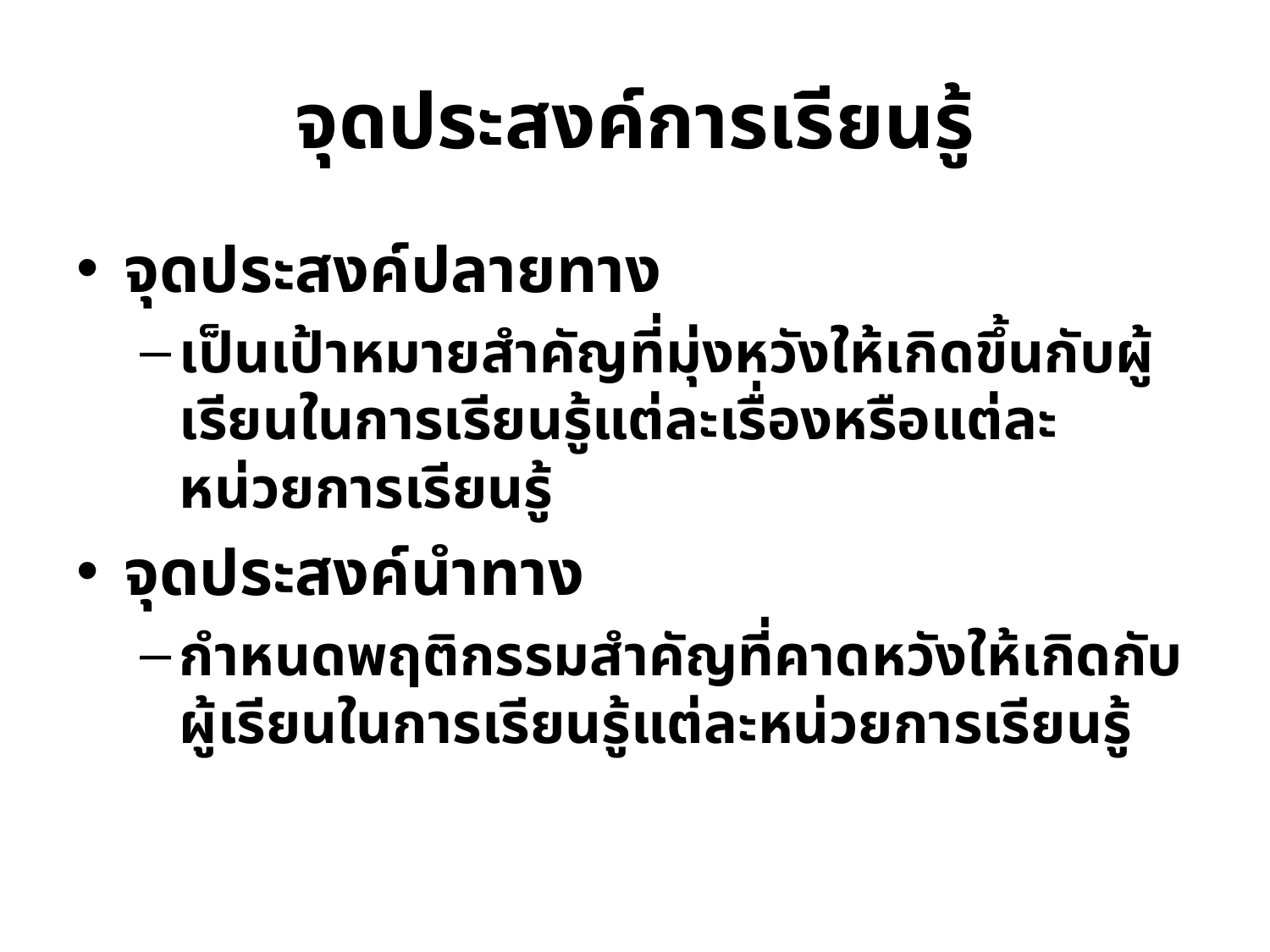

# จุดประสงค์การเรียนรู้
จุดประสงค์ปลายทาง
เป็นเป้าหมายสำคัญที่มุ่งหวังให้เกิดขึ้นกับผู้เรียนในการเรียนรู้แต่ละเรื่องหรือแต่ละหน่วยการเรียนรู้
จุดประสงค์นำทาง
กำหนดพฤติกรรมสำคัญที่คาดหวังให้เกิดกับผู้เรียนในการเรียนรู้แต่ละหน่วยการเรียนรู้